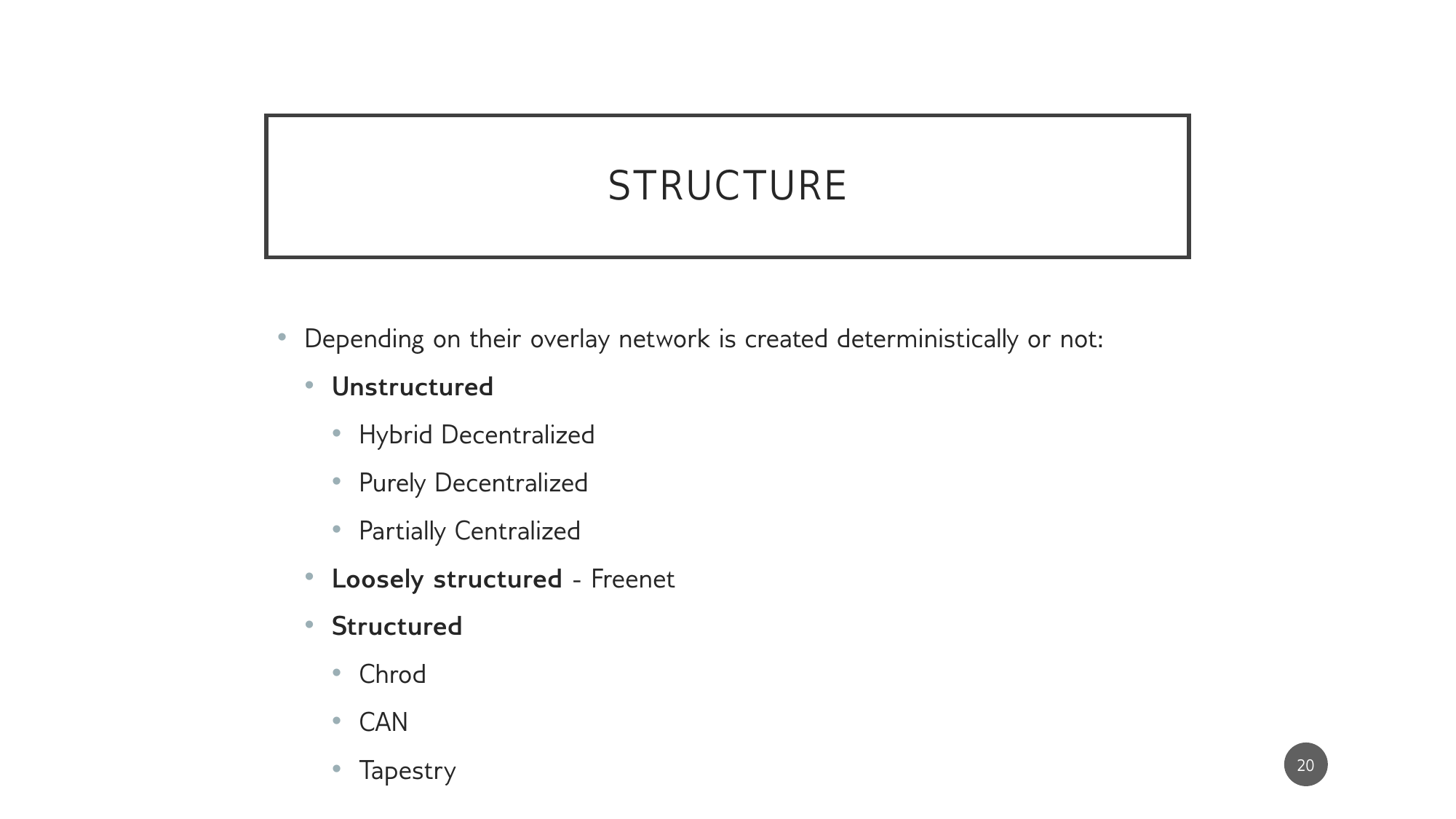

# Structure
Depending on their overlay network is created deterministically or not:
Unstructured
Hybrid Decentralized
Purely Decentralized
Partially Centralized
Loosely structured - Freenet
Structured
Chrod
CAN
Tapestry
20